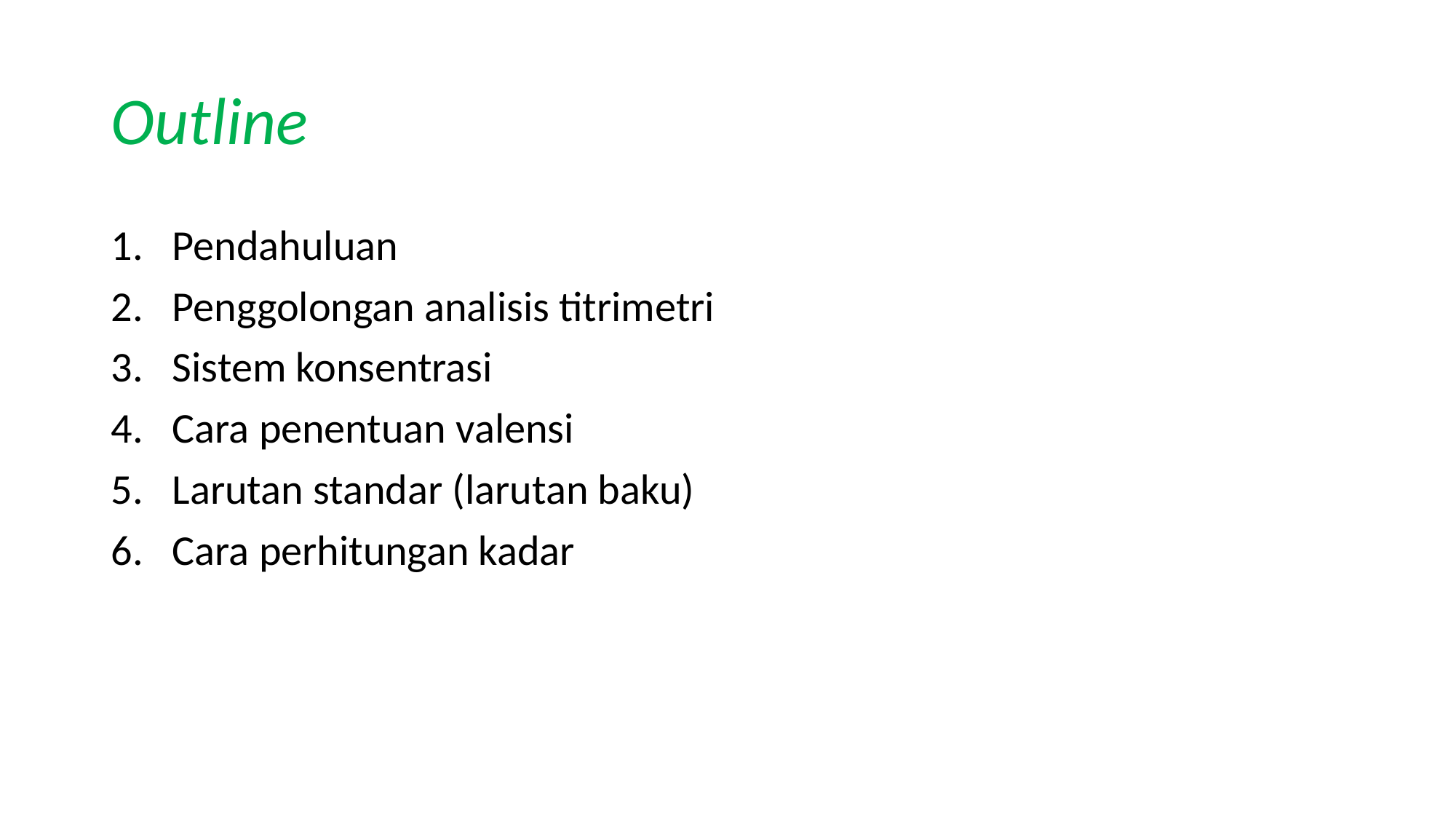

# Outline
Pendahuluan
Penggolongan analisis titrimetri
Sistem konsentrasi
Cara penentuan valensi
Larutan standar (larutan baku)
Cara perhitungan kadar